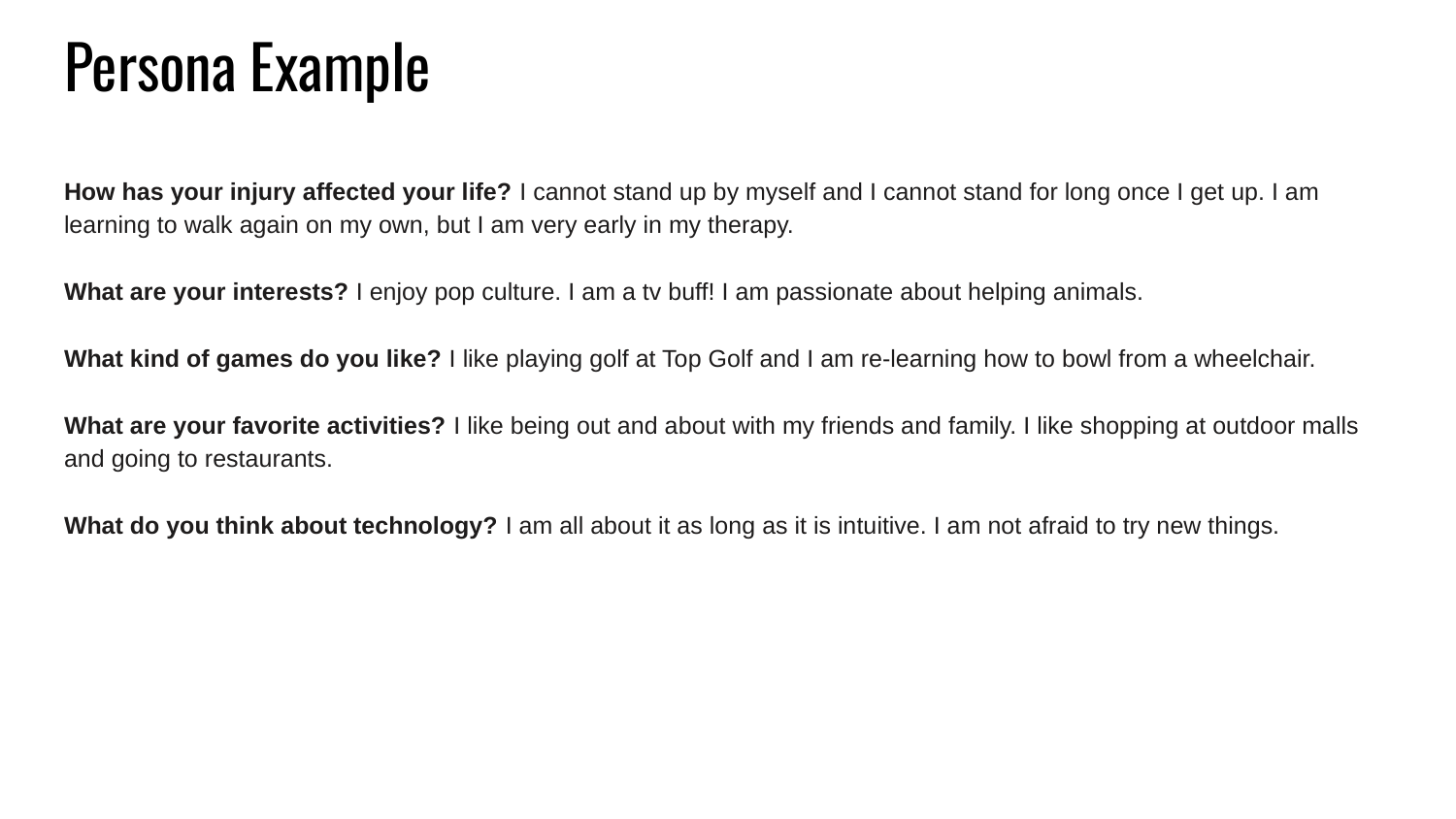

# Persona Example

How has your injury affected your life? I cannot stand up by myself and I cannot stand for long once I get up. I am learning to walk again on my own, but I am very early in my therapy.

What are your interests? I enjoy pop culture. I am a tv buff! I am passionate about helping animals.

What kind of games do you like? I like playing golf at Top Golf and I am re-learning how to bowl from a wheelchair.

What are your favorite activities? I like being out and about with my friends and family. I like shopping at outdoor malls and going to restaurants.

What do you think about technology? I am all about it as long as it is intuitive. I am not afraid to try new things.